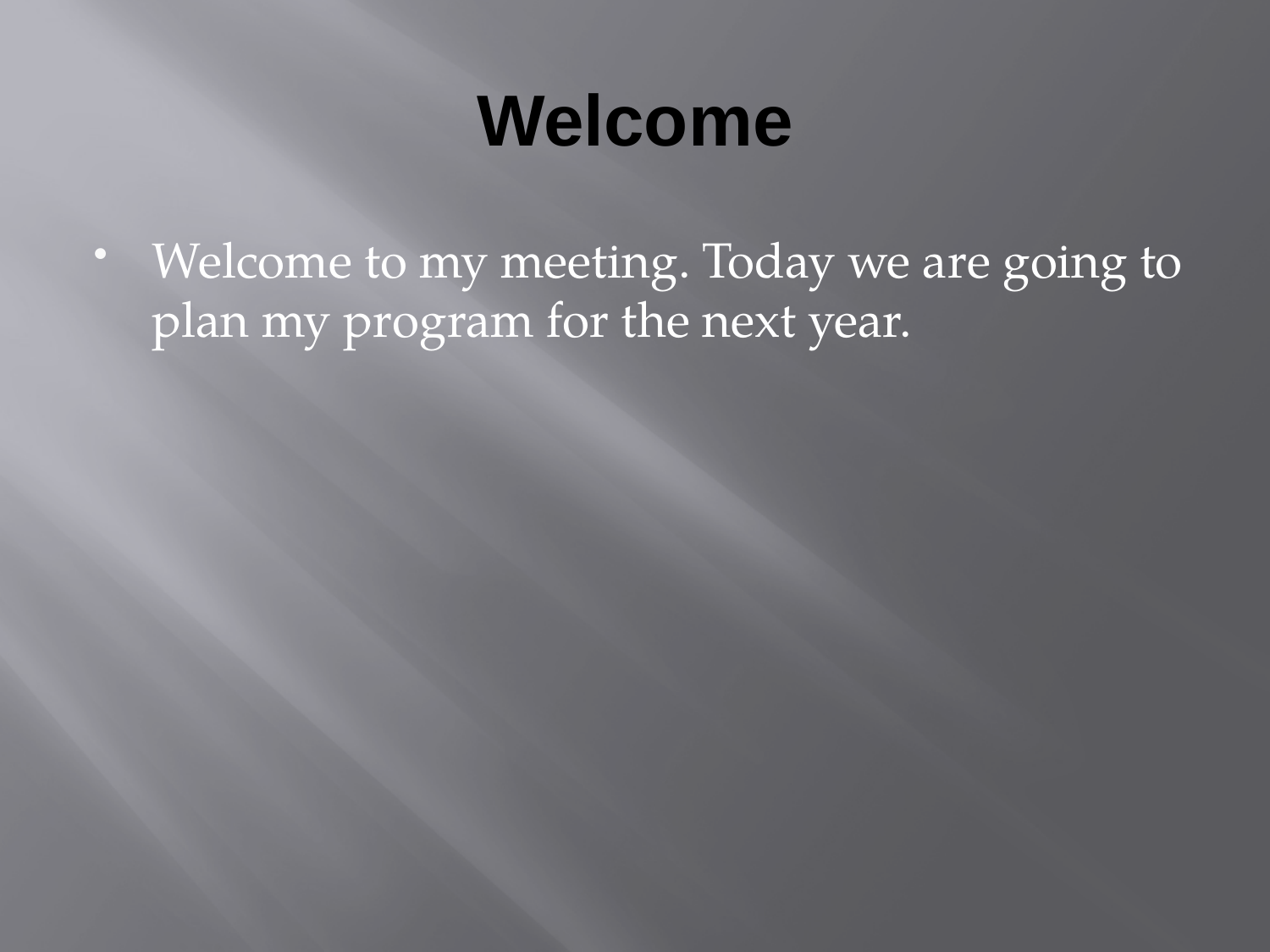

# Welcome
Welcome to my meeting. Today we are going to plan my program for the next year.